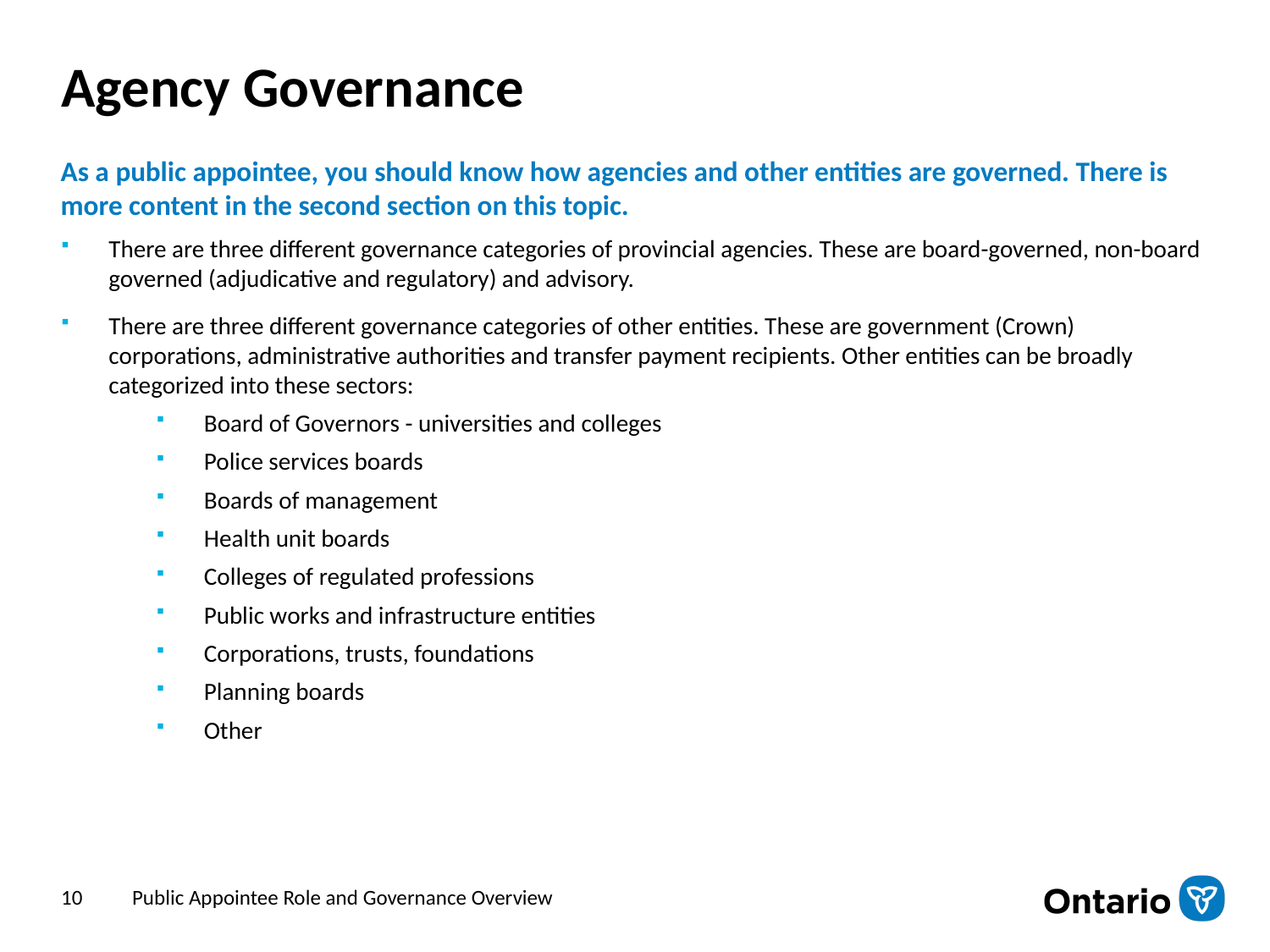

# Agency Governance
As a public appointee, you should know how agencies and other entities are governed. There is more content in the second section on this topic.
There are three different governance categories of provincial agencies. These are board-governed, non-board governed (adjudicative and regulatory) and advisory.
There are three different governance categories of other entities. These are government (Crown) corporations, administrative authorities and transfer payment recipients. Other entities can be broadly categorized into these sectors:
Board of Governors - universities and colleges
Police services boards
Boards of management
Health unit boards
Colleges of regulated professions
Public works and infrastructure entities
Corporations, trusts, foundations
Planning boards
Other

10
Public Appointee Role and Governance Overview